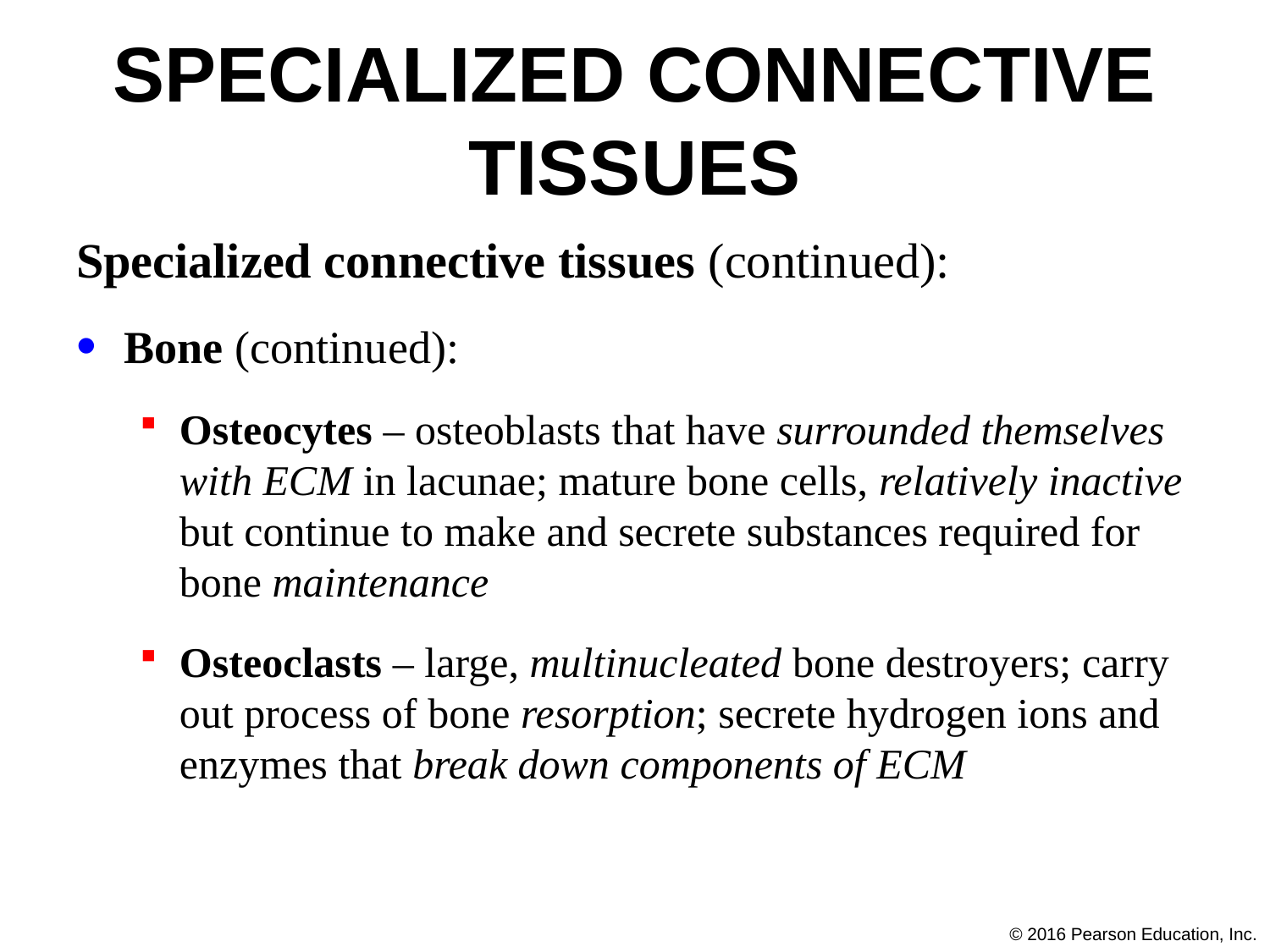

# Specialized Connective Tissues
Specialized connective tissues (continued):
Bone (continued):
Osteocytes – osteoblasts that have surrounded themselves with ECM in lacunae; mature bone cells, relatively inactive but continue to make and secrete substances required for bone maintenance
Osteoclasts – large, multinucleated bone destroyers; carry out process of bone resorption; secrete hydrogen ions and enzymes that break down components of ECM
© 2016 Pearson Education, Inc.